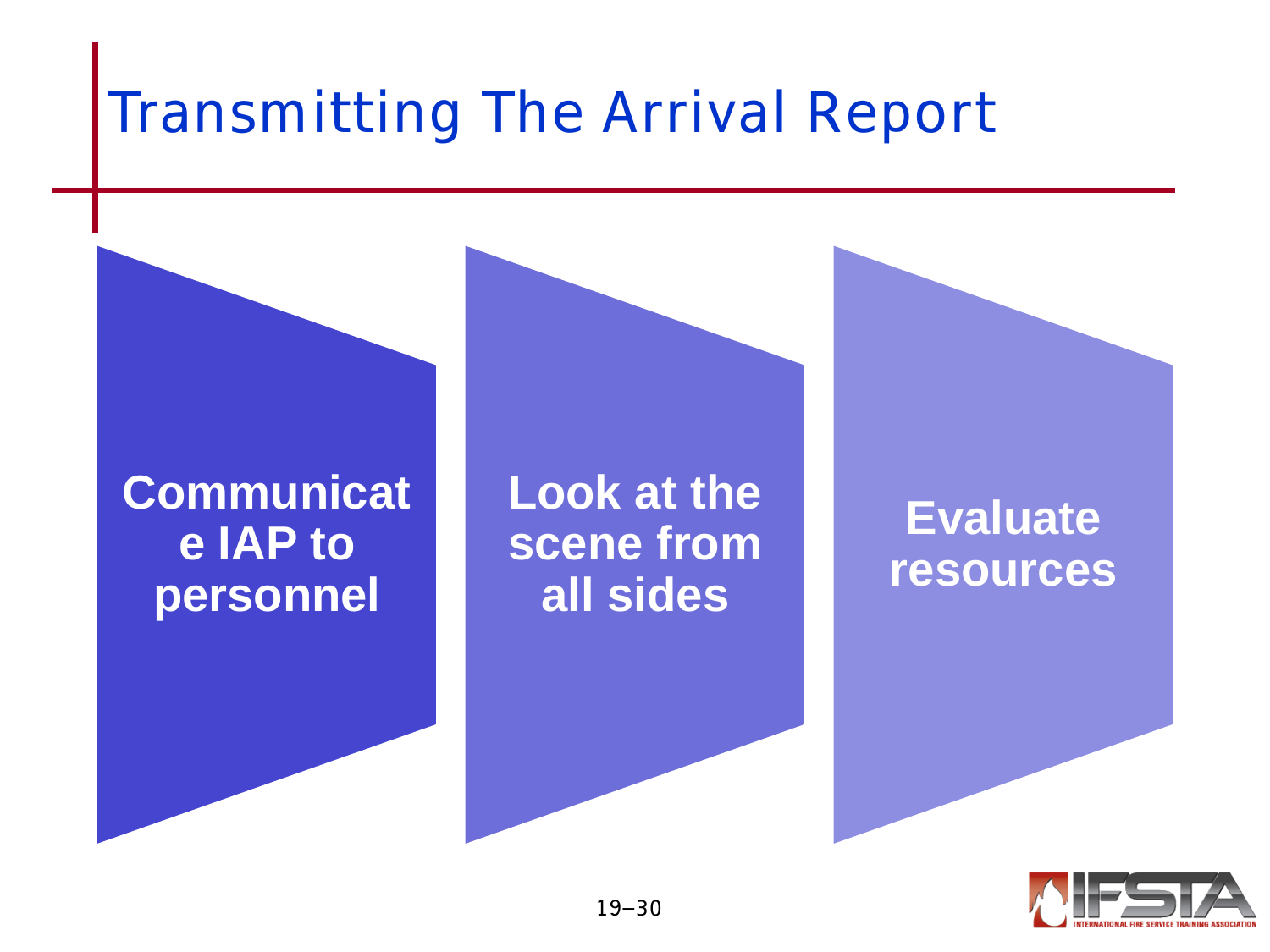

# Transmitting The Arrival Report
Communicate IAP to personnel
Look at the scene from all sides
Evaluate resources

19–30